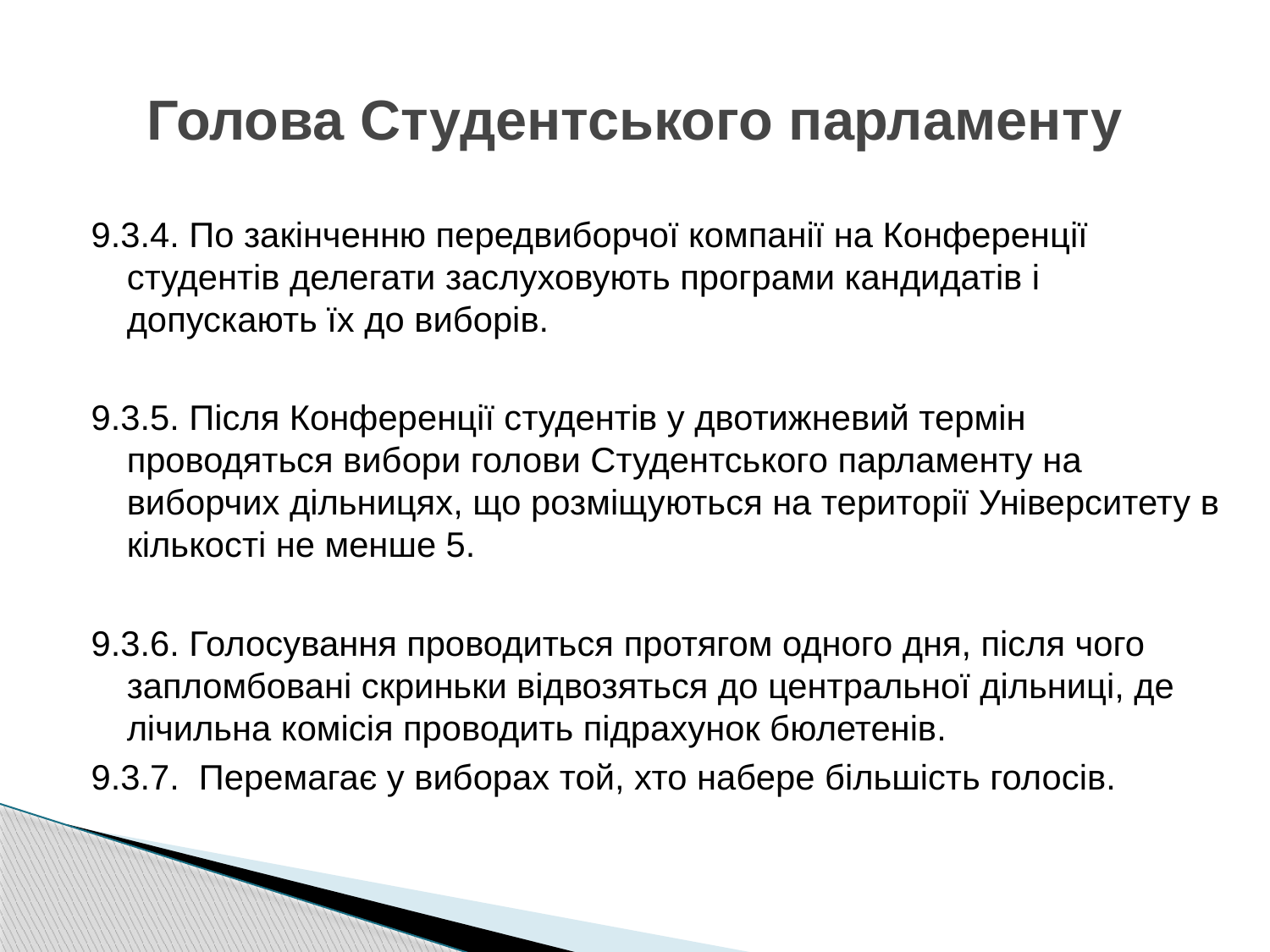

# Голова Студентського парламенту
9.3.4. По закінченню передвиборчої компанії на Конференції студентів делегати заслуховують програми кандидатів і допускають їх до виборів.

9.3.5. Після Конференції студентів у двотижневий термін проводяться вибори голови Студентського парламенту на виборчих дільницях, що розміщуються на території Університету в кількості не менше 5.

9.3.6. Голосування проводиться протягом одного дня, після чого запломбовані скриньки відвозяться до центральної дільниці, де лічильна комісія проводить підрахунок бюлетенів.
9.3.7.  Перемагає у виборах той, хто набере більшість голосів.